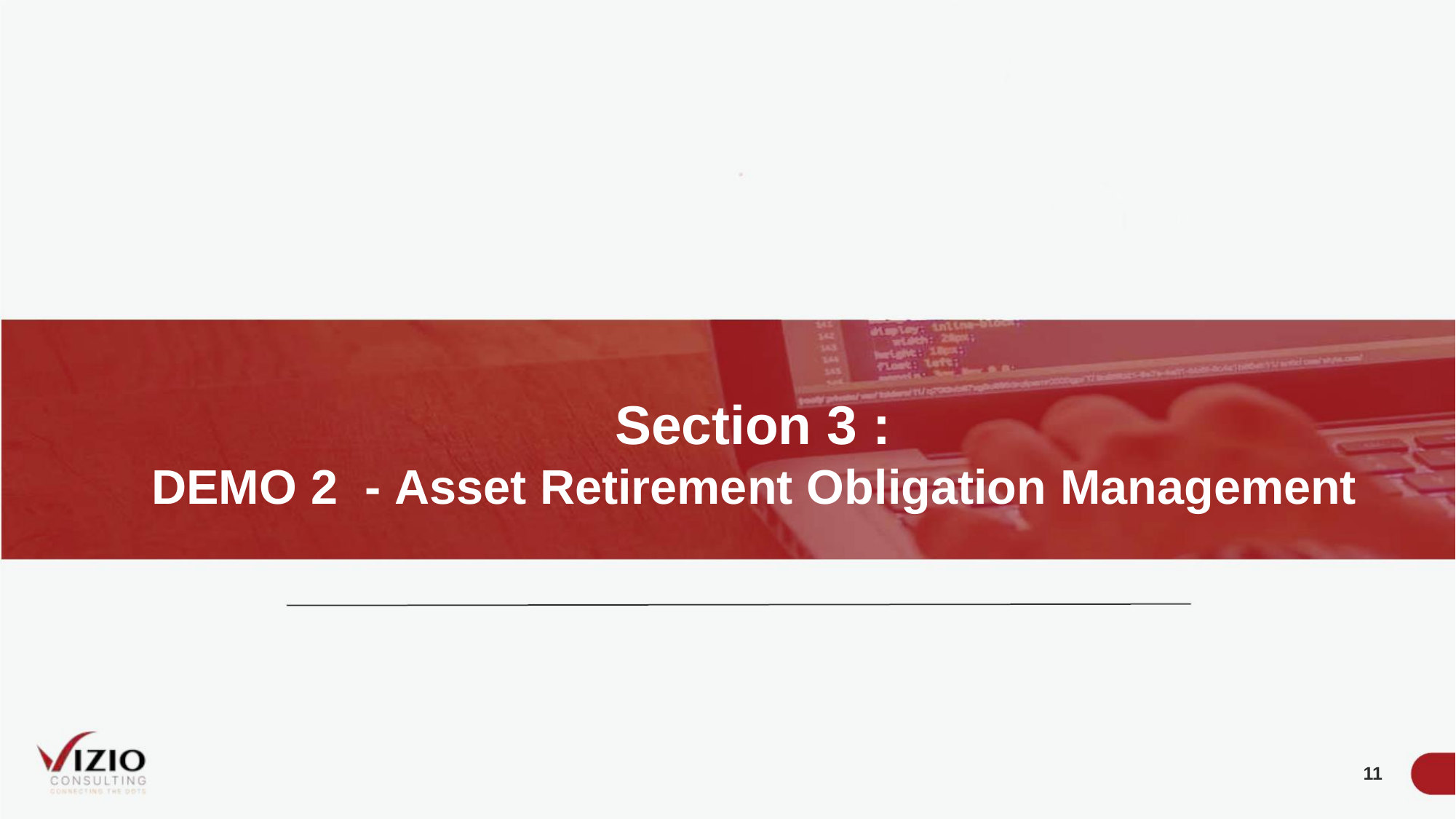

Section 3 :
DEMO 2 - Asset Retirement Obligation Management
11